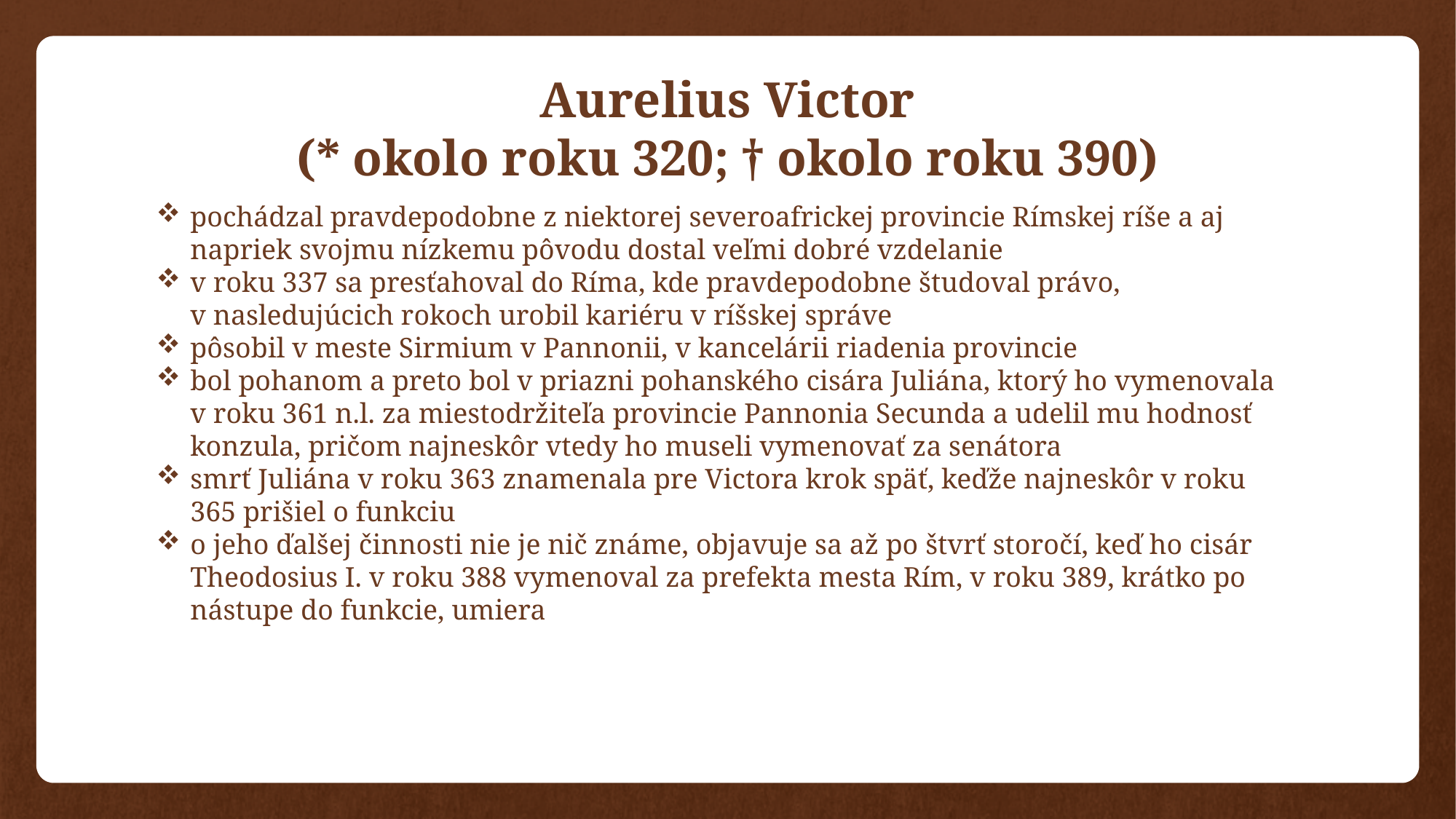

# Aurelius Victor (* okolo roku 320; † okolo roku 390)
pochádzal pravdepodobne z niektorej severoafrickej provincie Rímskej ríše a aj napriek svojmu nízkemu pôvodu dostal veľmi dobré vzdelanie
v roku 337 sa presťahoval do Ríma, kde pravdepodobne študoval právo, v nasledujúcich rokoch urobil kariéru v ríšskej správe
pôsobil v meste Sirmium v Pannonii, v kancelárii riadenia provincie
bol pohanom a preto bol v priazni pohanského cisára Juliána, ktorý ho vymenovala v roku 361 n.l. za miestodržiteľa provincie Pannonia Secunda a udelil mu hodnosť konzula, pričom najneskôr vtedy ho museli vymenovať za senátora
smrť Juliána v roku 363 znamenala pre Victora krok späť, keďže najneskôr v roku 365 prišiel o funkciu
o jeho ďalšej činnosti nie je nič známe, objavuje sa až po štvrť storočí, keď ho cisár Theodosius I. v roku 388 vymenoval za prefekta mesta Rím, v roku 389, krátko po nástupe do funkcie, umiera